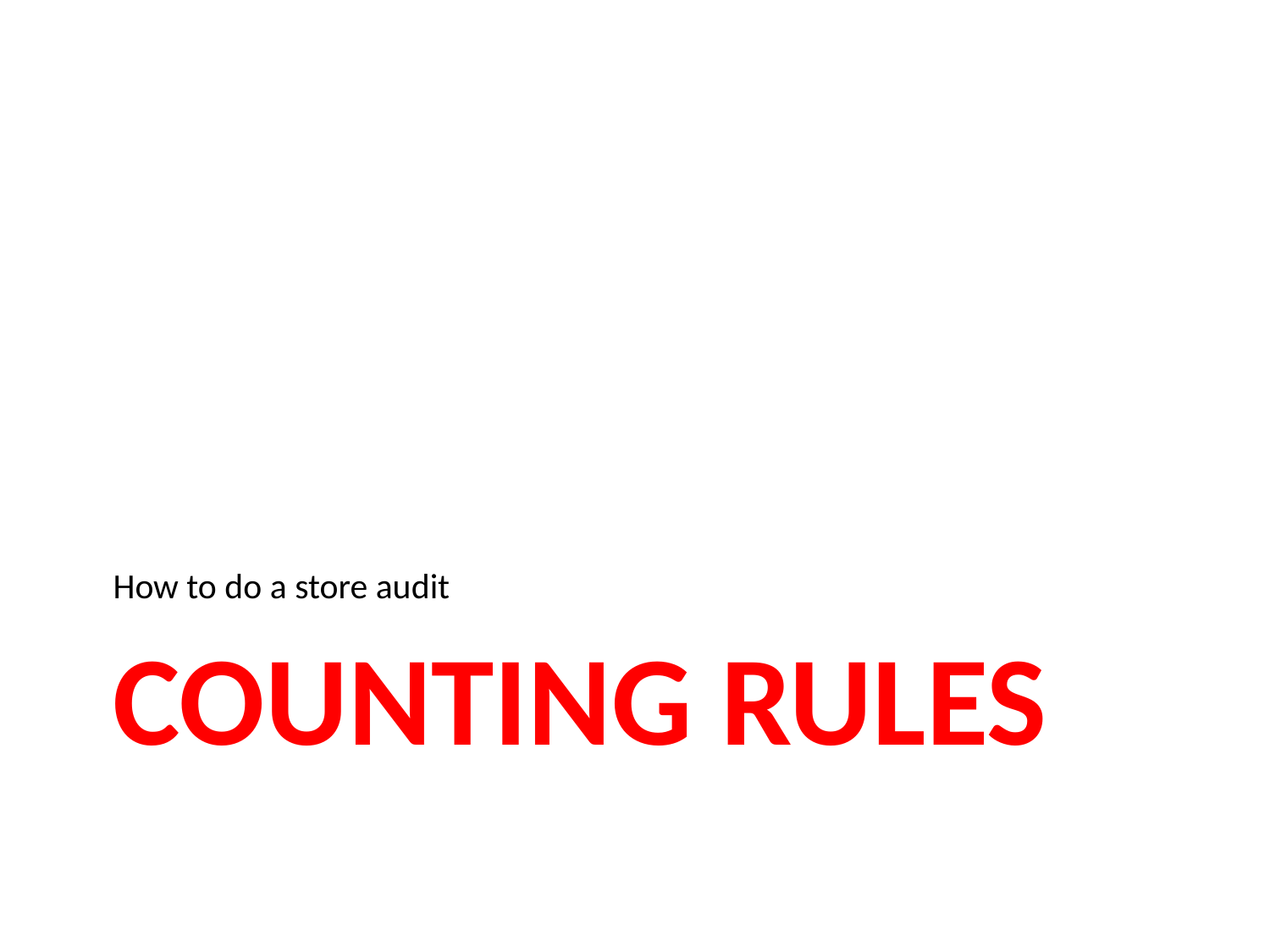

How to do a store audit
# Counting Rules